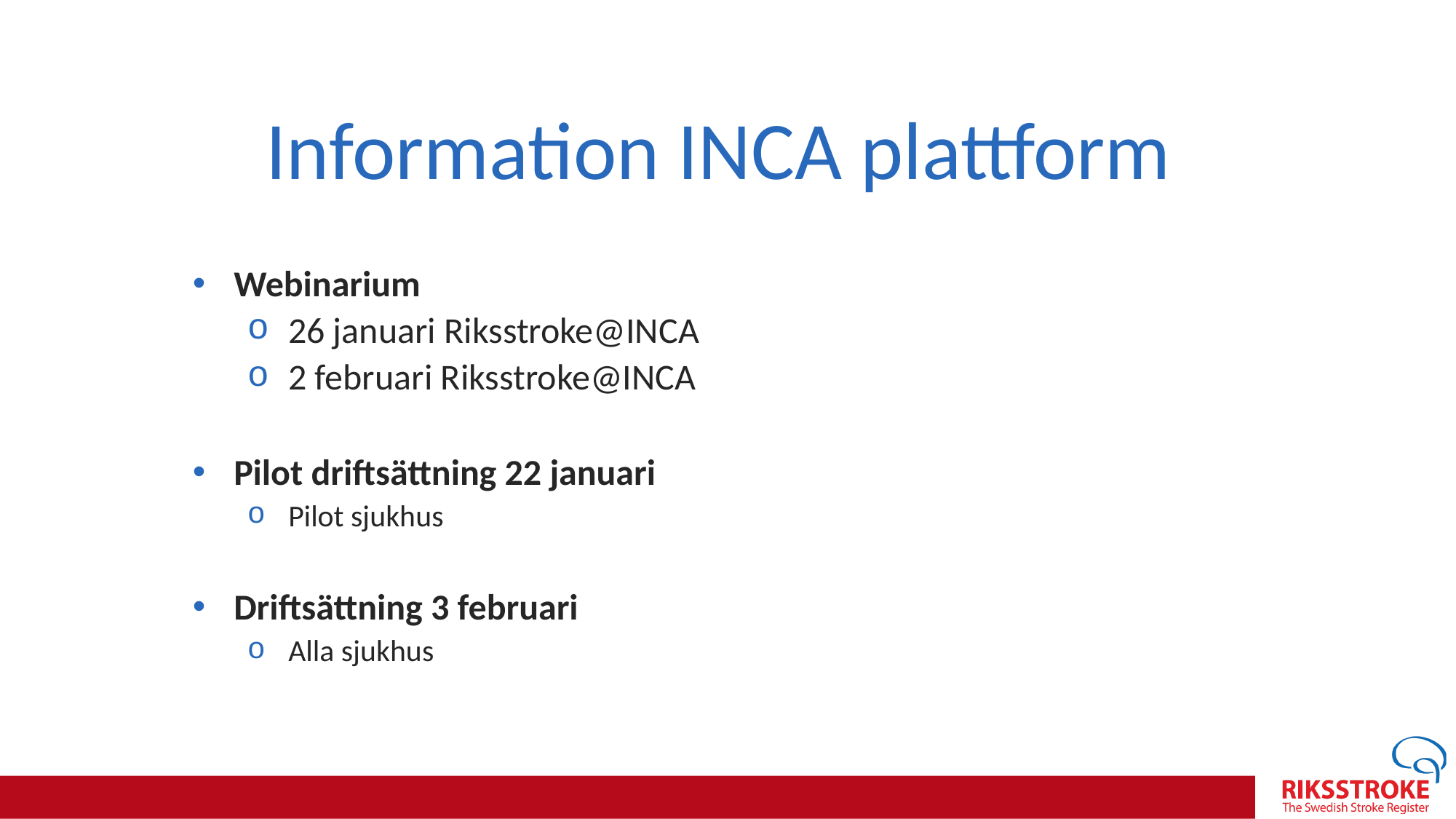

# Information INCA plattform
Webinarium
26 januari Riksstroke@INCA
2 februari Riksstroke@INCA

Pilot driftsättning 22 januari
Pilot sjukhus

Driftsättning 3 februari
Alla sjukhus